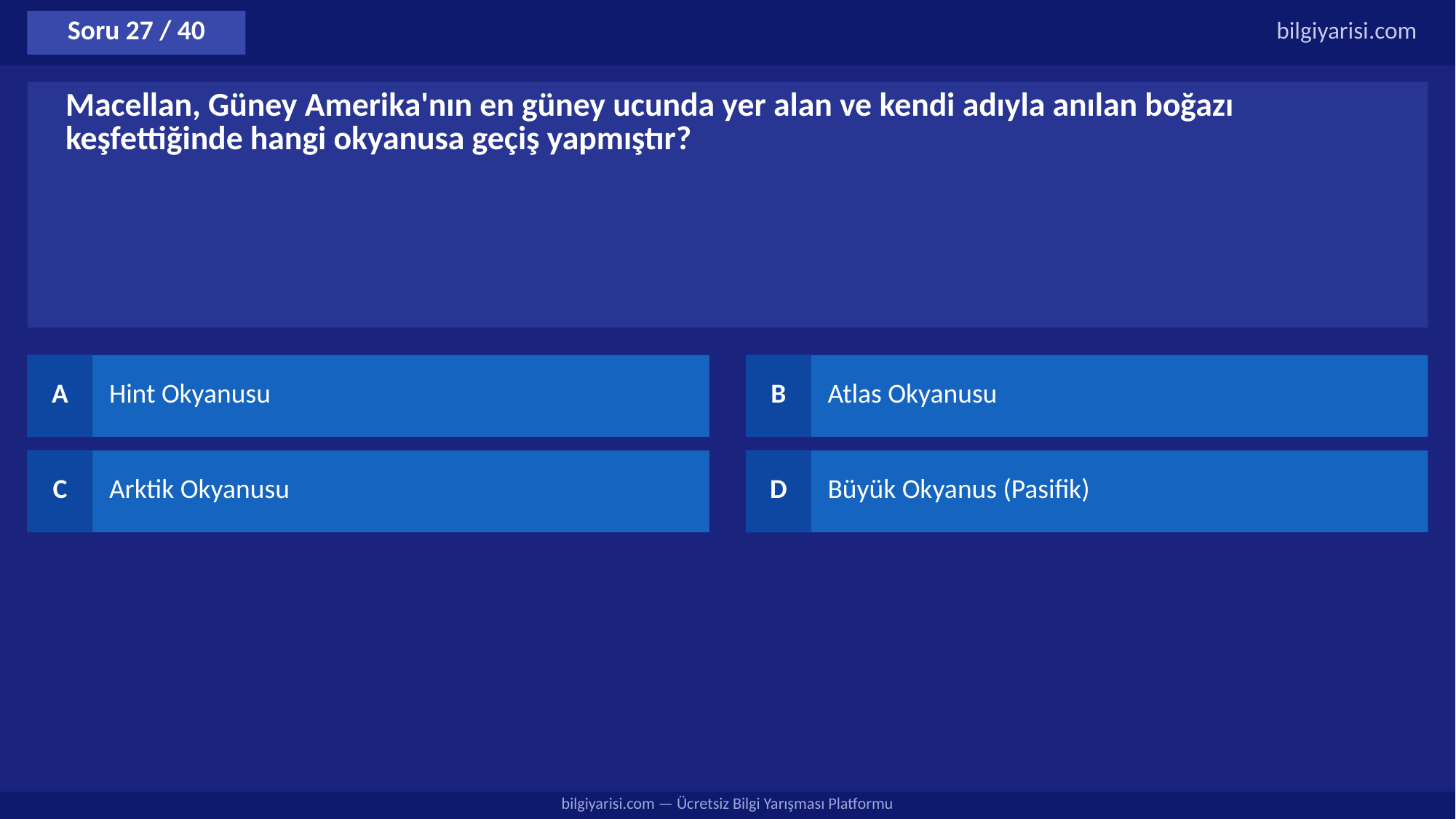

Soru 27 / 40
bilgiyarisi.com

Macellan, Güney Amerika'nın en güney ucunda yer alan ve kendi adıyla anılan boğazı keşfettiğinde hangi okyanusa geçiş yapmıştır?

A
Hint Okyanusu

B
Atlas Okyanusu

C
Arktik Okyanusu

D
Büyük Okyanus (Pasifik)
bilgiyarisi.com — Ücretsiz Bilgi Yarışması Platformu